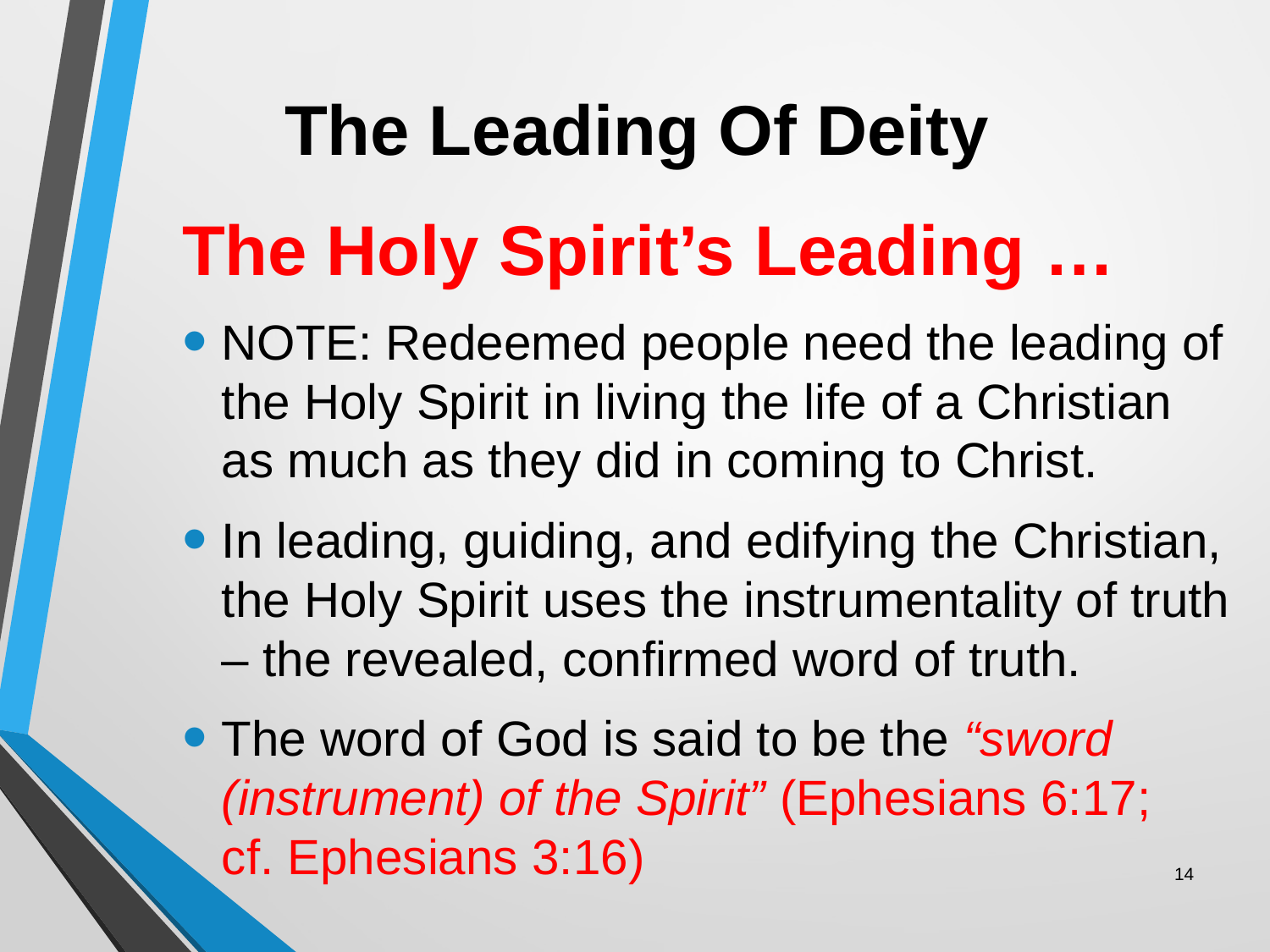

# The Leading Of Deity
The Holy Spirit’s Leading …
NOTE: Redeemed people need the leading of the Holy Spirit in living the life of a Christian as much as they did in coming to Christ.
In leading, guiding, and edifying the Christian, the Holy Spirit uses the instrumentality of truth – the revealed, confirmed word of truth.
The word of God is said to be the “sword (instrument) of the Spirit” (Ephesians 6:17;
cf. Ephesians 3:16)
14